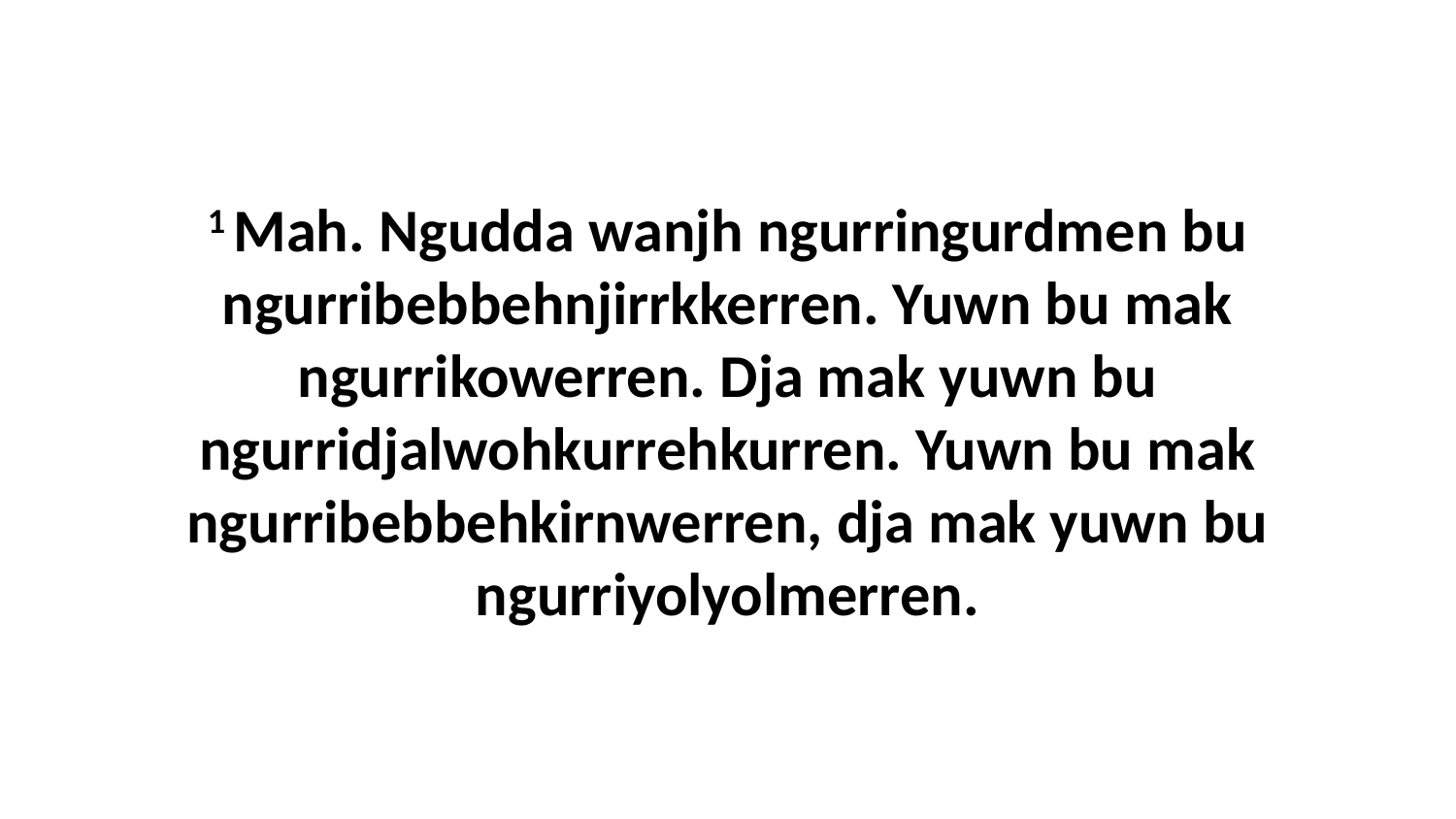

1 Mah. Ngudda wanjh ngurringurdmen bu ngurribebbehnjirrkkerren. Yuwn bu mak ngurrikowerren. Dja mak yuwn bu ngurridjalwohkurrehkurren. Yuwn bu mak ngurribebbehkirnwerren, dja mak yuwn bu ngurriyolyolmerren.